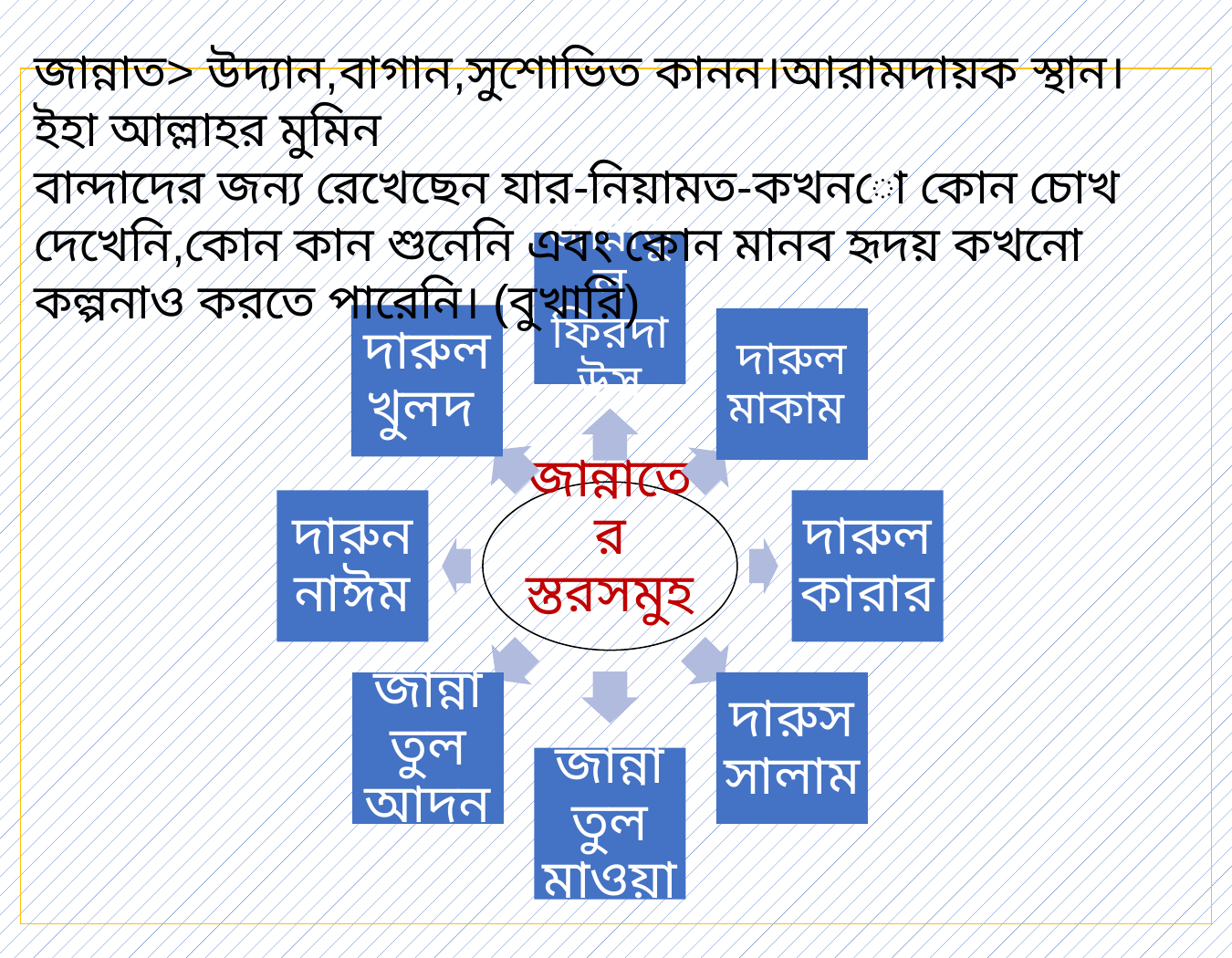

জান্নাত> উদ্যান,বাগান,সুশোভিত কানন।আরামদায়ক স্থান। ইহা আল্লাহর মুমিন
বান্দাদের জন্য রেখেছেন যার-নিয়ামত-কখনো কোন চোখ দেখেনি,কোন কান শুনেনি এবং কোন মানব হৃদয় কখনো কল্পনাও করতে পারেনি। (বুখারি)

জান্নাতের স্তরসমুহ

জান্নাতুল ফিরদাউস

দারুল মাকাম

দারুল কারার

দারুস সালাম

জান্নাতুল মাওয়া

জান্নাতুল আদন

দারুন নাঈম

দারুল খুলদ